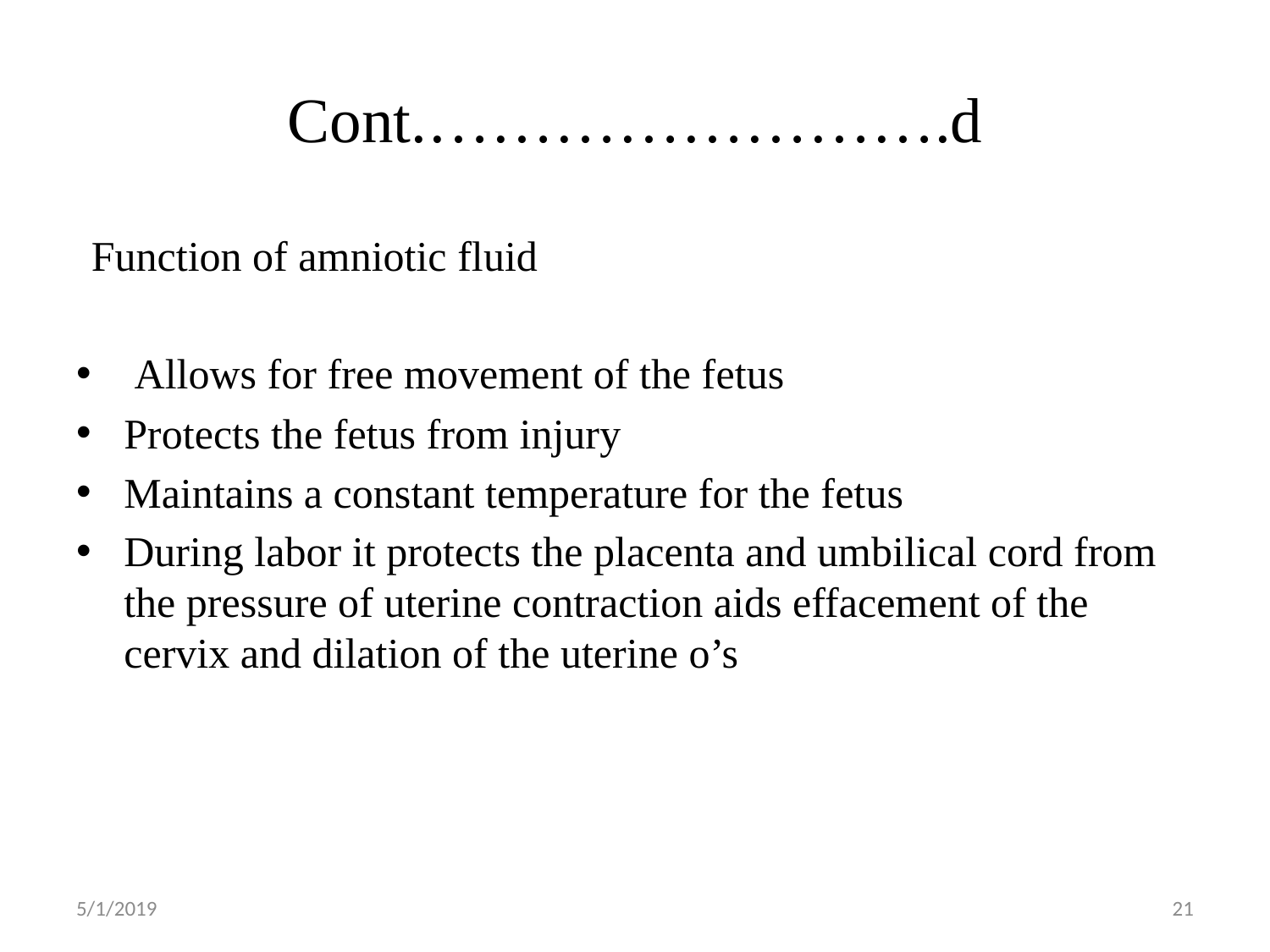

# Cont.…………………….d
Function of amniotic fluid

 Allows for free movement of the fetus
Protects the fetus from injury
Maintains a constant temperature for the fetus
During labor it protects the placenta and umbilical cord from the pressure of uterine contraction aids effacement of the cervix and dilation of the uterine o’s
5/1/2019
21